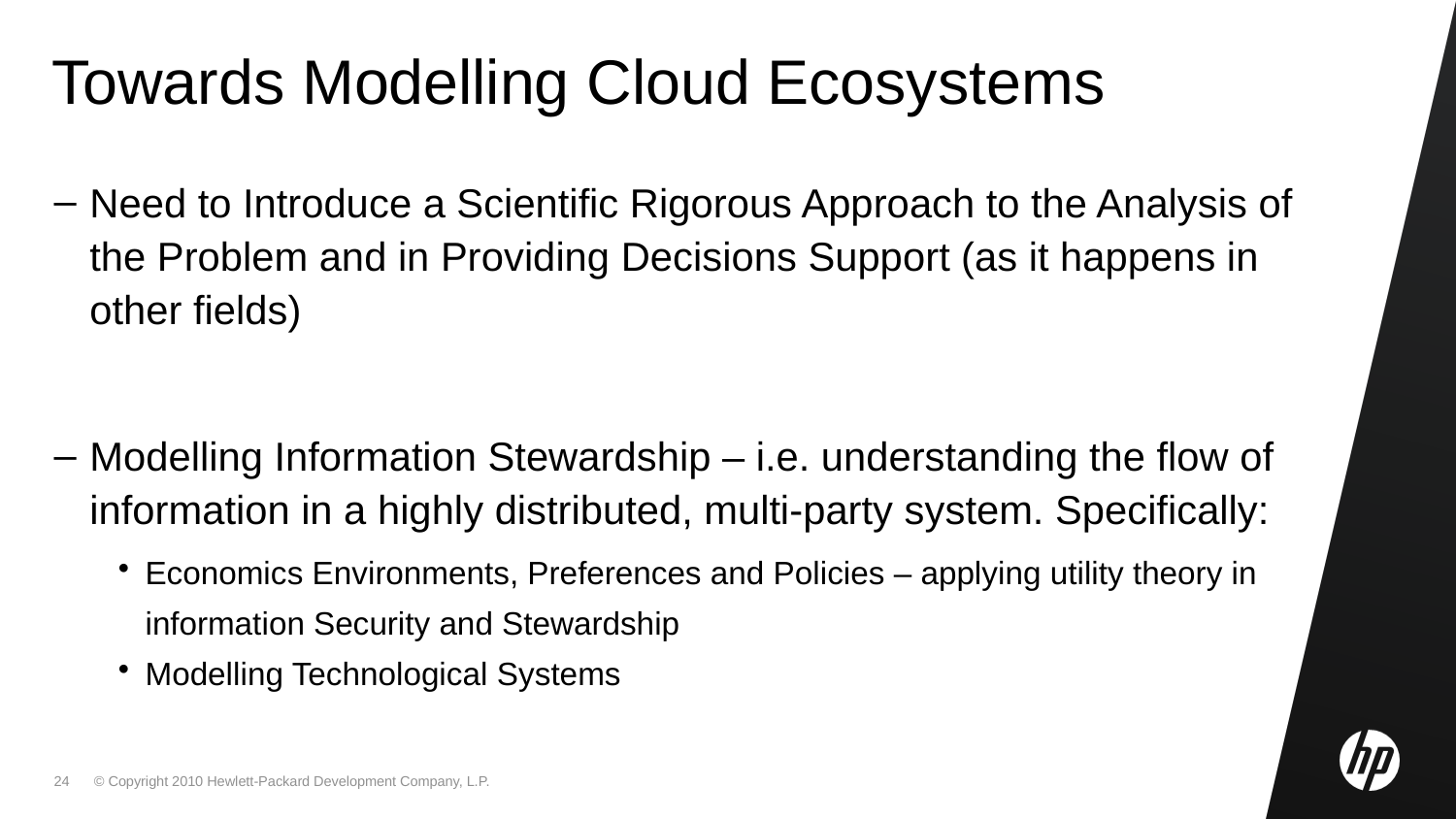

Towards Modelling Cloud Ecosystems
Need to Introduce a Scientific Rigorous Approach to the Analysis of the Problem and in Providing Decisions Support (as it happens in other fields)

Modelling Information Stewardship – i.e. understanding the flow of information in a highly distributed, multi-party system. Specifically:
Economics Environments, Preferences and Policies – applying utility theory in information Security and Stewardship
Modelling Technological Systems